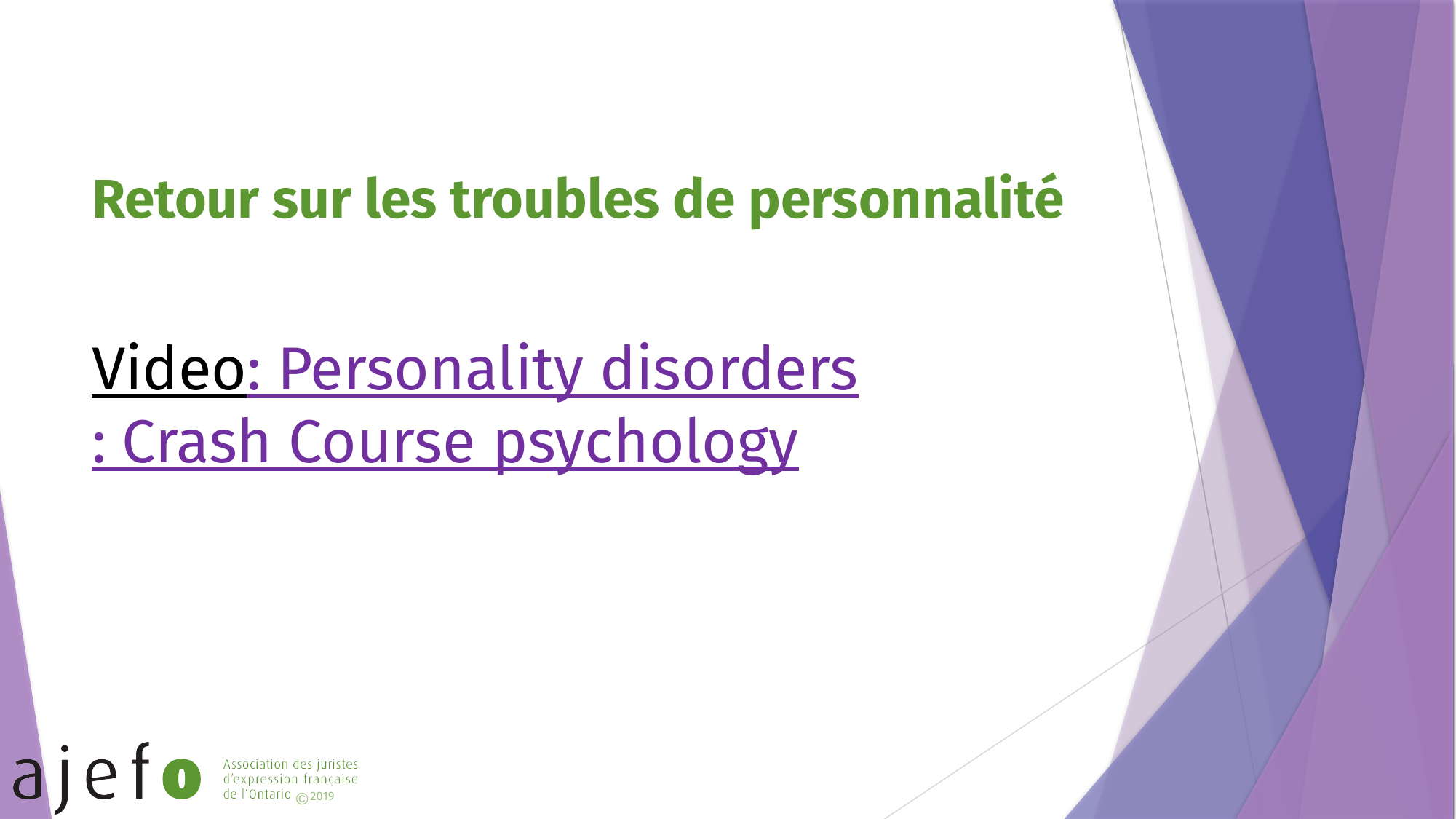

# Retour sur les troubles de personnalité

Video: Personality disorders: Crash Course psychology